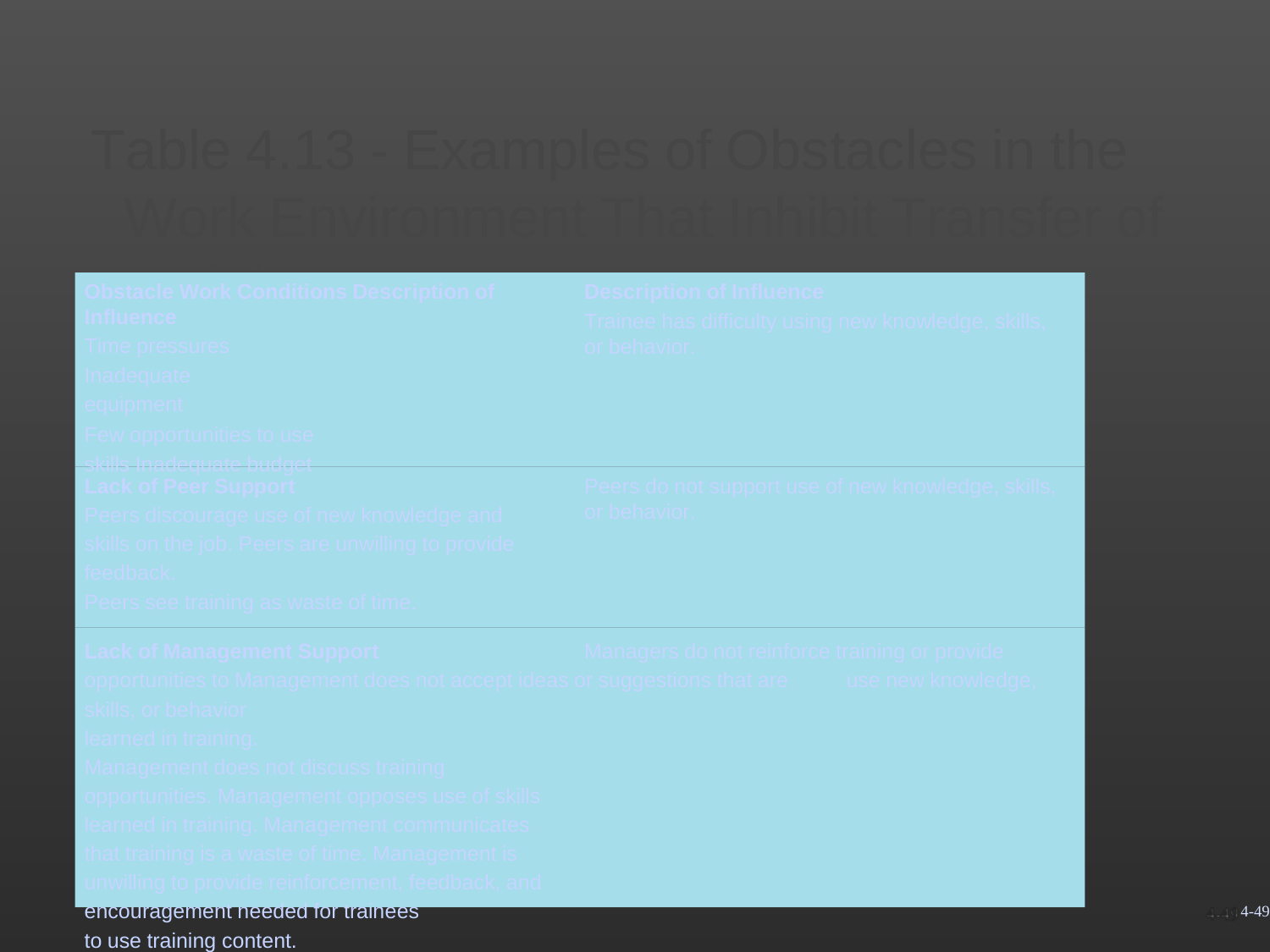

Table 4.13 - Examples of Obstacles in the Work Environment That Inhibit Transfer of Training

Obstacle Work Conditions Description of Influence
Time pressures Inadequate equipment
Few opportunities to use skills Inadequate budget
Description of Influence
Trainee has difficulty using new knowledge, skills, or behavior.

Lack of Peer Support
Peers discourage use of new knowledge and skills on the job. Peers are unwilling to provide feedback.
Peers see training as waste of time.
Peers do not support use of new knowledge, skills, or behavior.

Lack of Management Support	Managers do not reinforce training or provide opportunities to Management does not accept ideas or suggestions that are	use new knowledge, skills, or behavior
learned in training.
Management does not discuss training opportunities. Management opposes use of skills learned in training. Management communicates that training is a waste of time. Management is unwilling to provide reinforcement, feedback, and encouragement needed for trainees
to use training content.

4-49